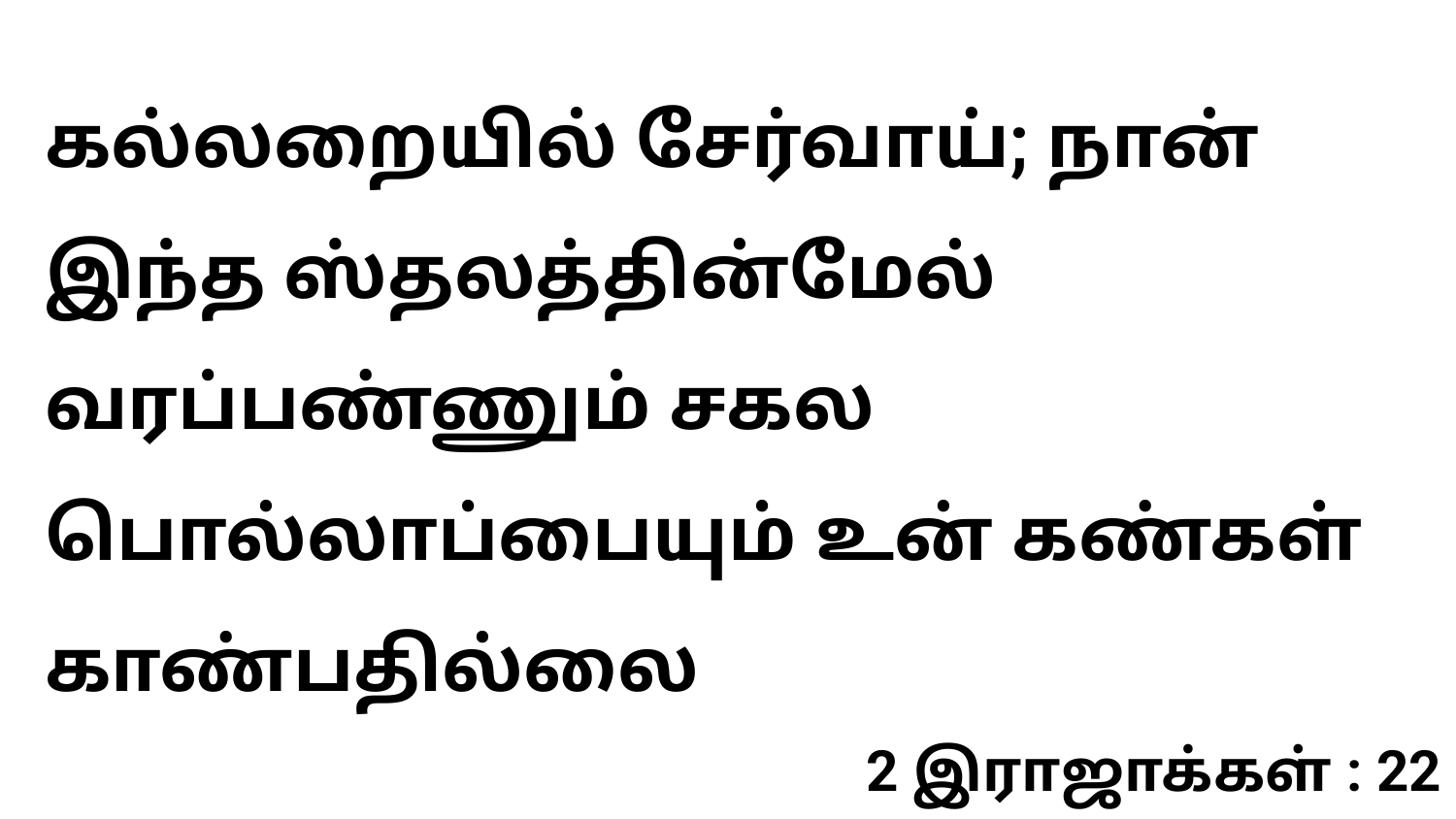

கல்லறையில் சேர்வாய்; நான் இந்த ஸ்தலத்தின்மேல் வரப்பண்ணும் சகல பொல்லாப்பையும் உன் கண்கள் காண்பதில்லை
2 இராஜாக்கள் : 22